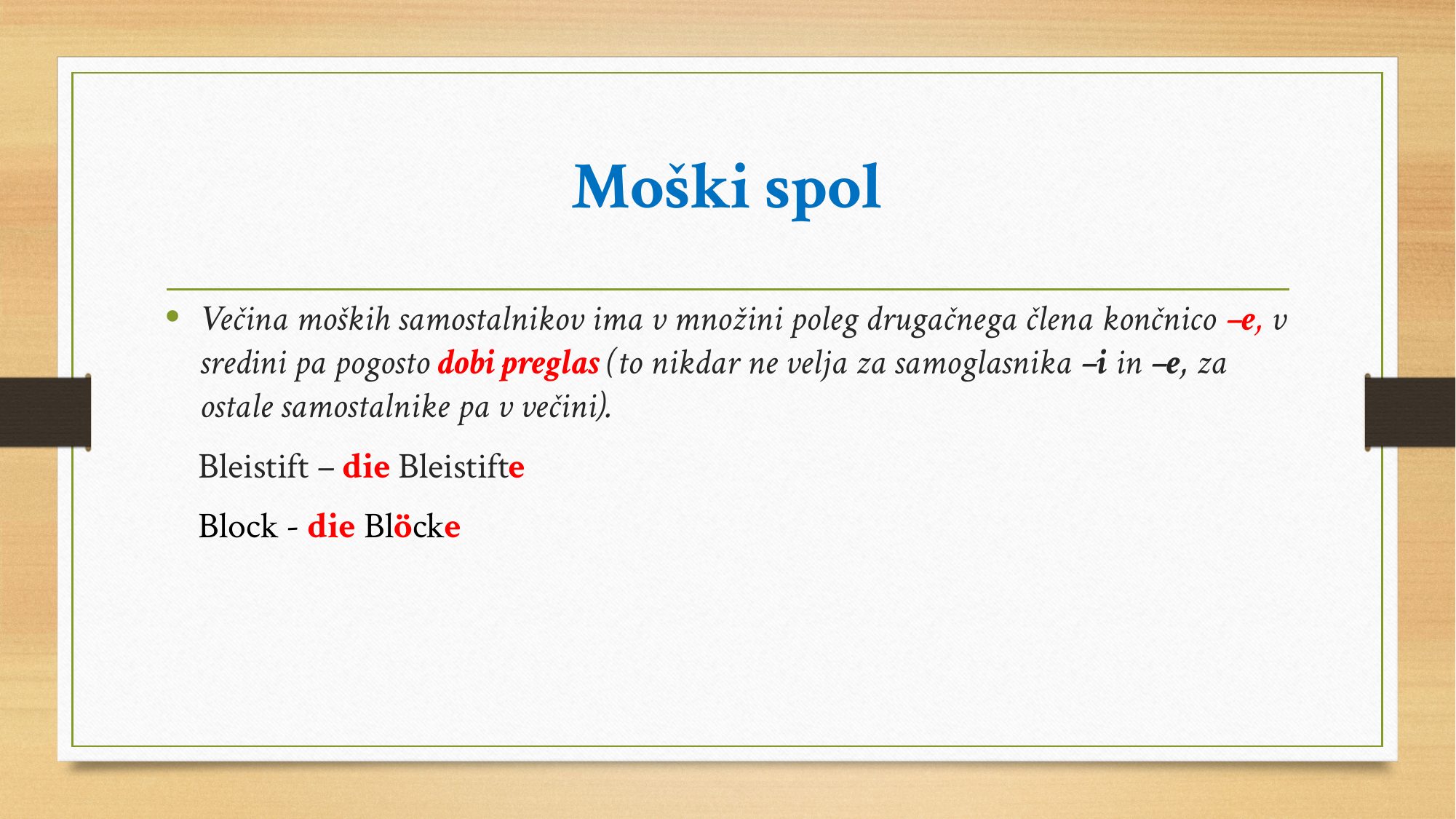

# Moški spol
Večina moških samostalnikov ima v množini poleg drugačnega člena končnico –e, v sredini pa pogosto dobi preglas (to nikdar ne velja za samoglasnika –i in –e, za ostale samostalnike pa v večini).
    Bleistift – die Bleistifte
    Block - die Blöcke